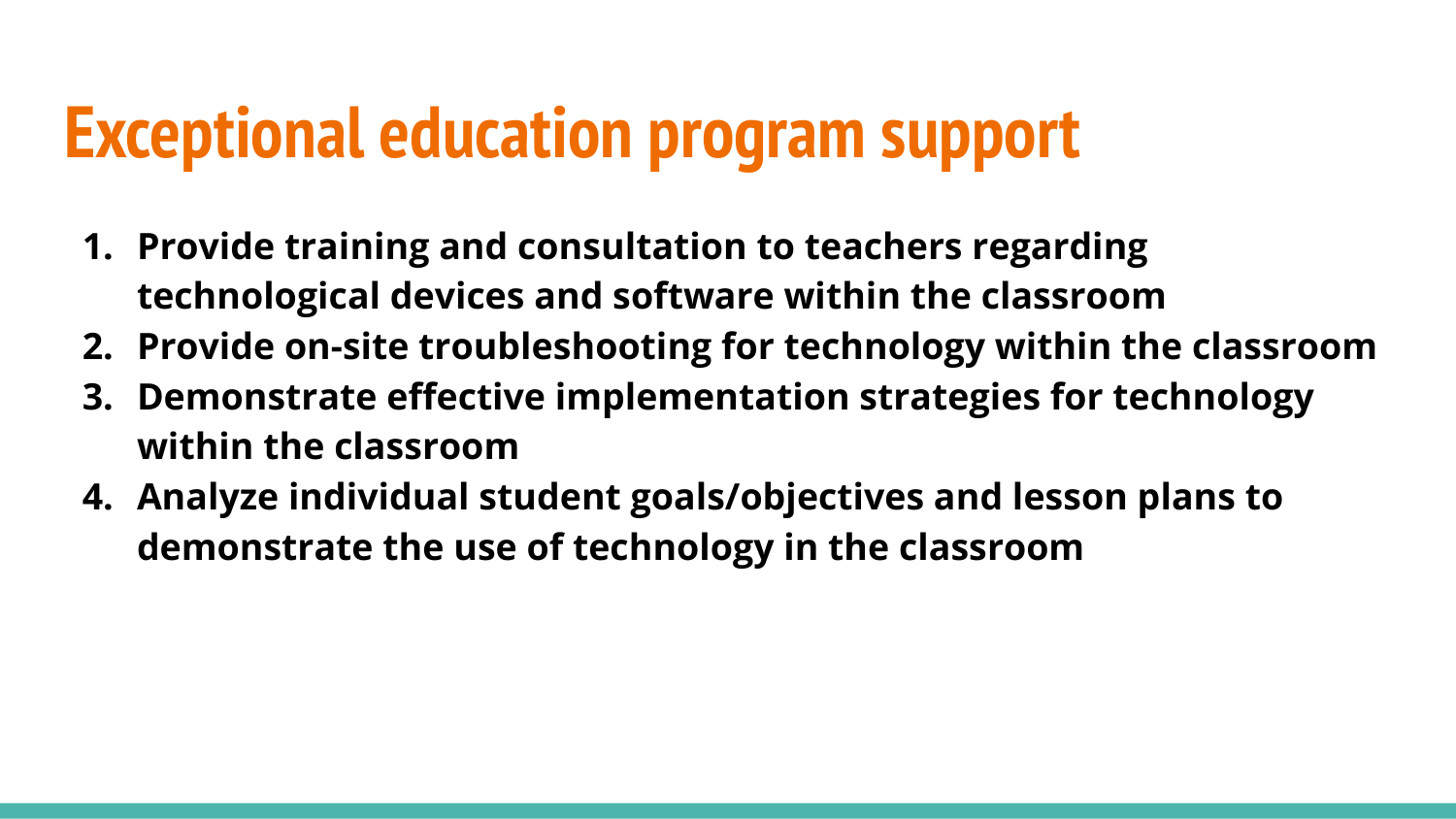

# Exceptional education program support
Provide training and consultation to teachers regarding technological devices and software within the classroom
Provide on-site troubleshooting for technology within the classroom
Demonstrate effective implementation strategies for technology within the classroom
Analyze individual student goals/objectives and lesson plans to demonstrate the use of technology in the classroom